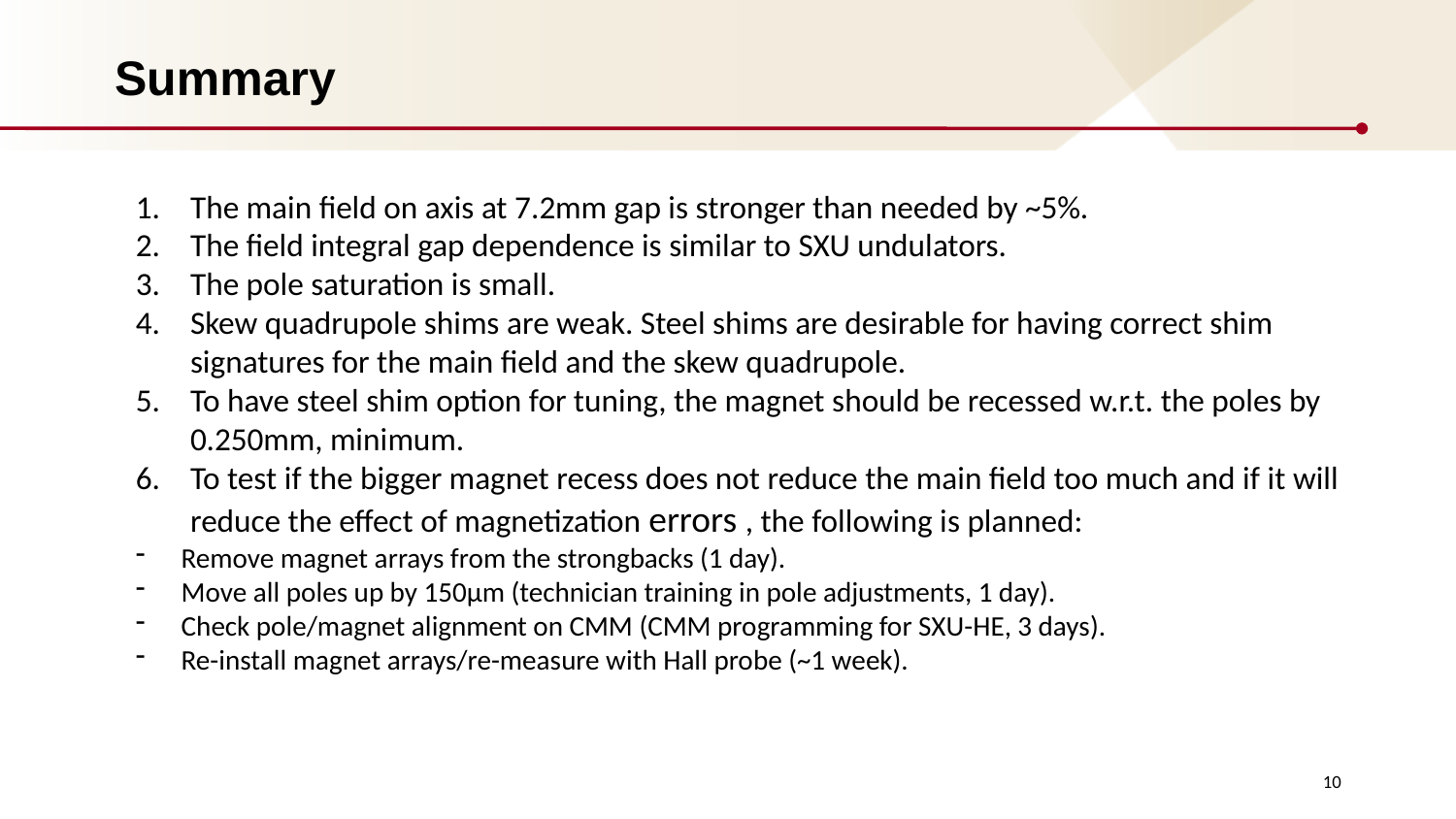

# Summary
The main field on axis at 7.2mm gap is stronger than needed by ~5%.
The field integral gap dependence is similar to SXU undulators.
The pole saturation is small.
Skew quadrupole shims are weak. Steel shims are desirable for having correct shim signatures for the main field and the skew quadrupole.
To have steel shim option for tuning, the magnet should be recessed w.r.t. the poles by 0.250mm, minimum.
To test if the bigger magnet recess does not reduce the main field too much and if it will reduce the effect of magnetization errors , the following is planned:
Remove magnet arrays from the strongbacks (1 day).
Move all poles up by 150µm (technician training in pole adjustments, 1 day).
Check pole/magnet alignment on CMM (CMM programming for SXU-HE, 3 days).
Re-install magnet arrays/re-measure with Hall probe (~1 week).

10